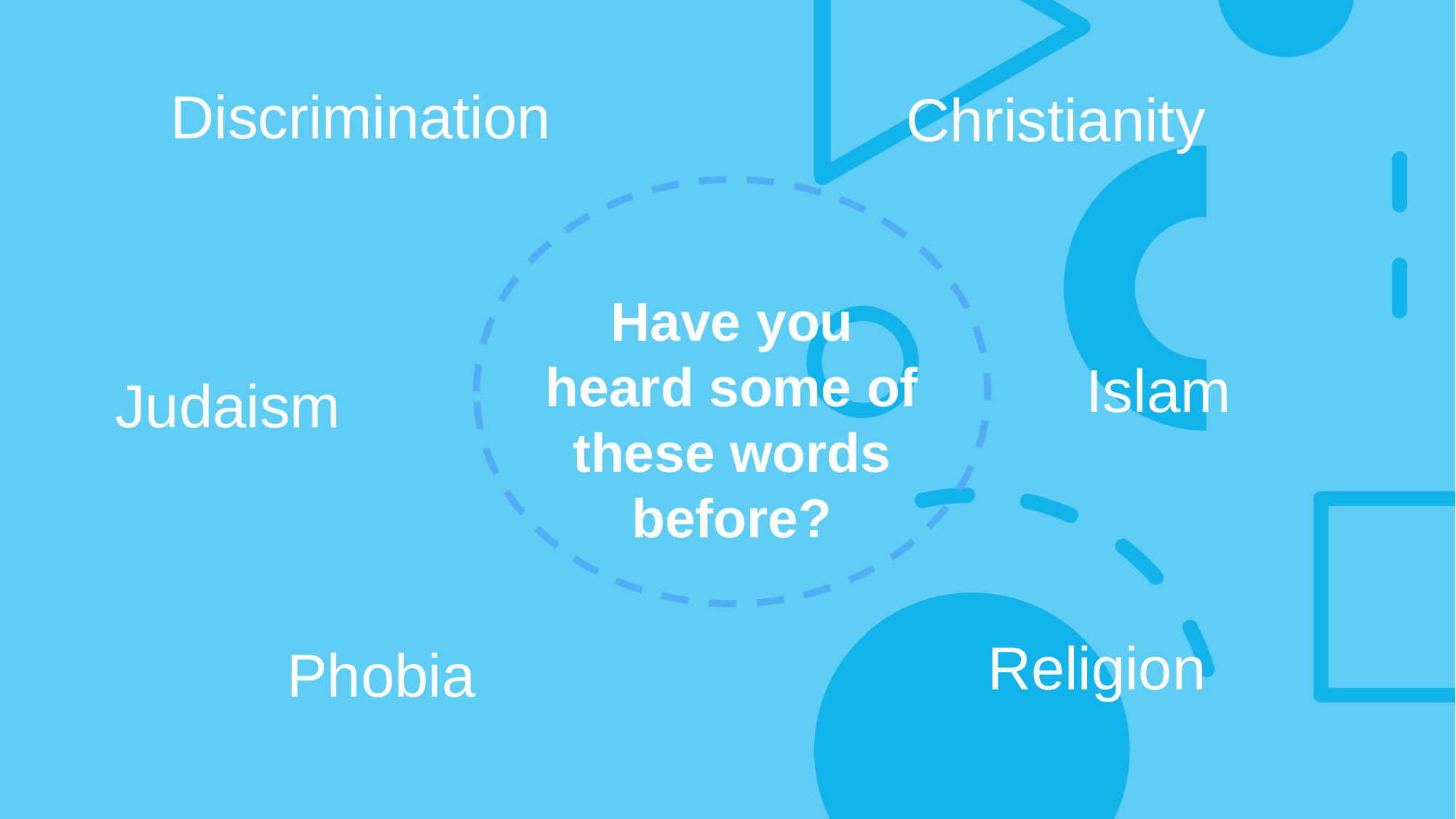

Discrimination
Christianity

Have you heard some of these words before?

Islam
Judaism

Religion
Phobia